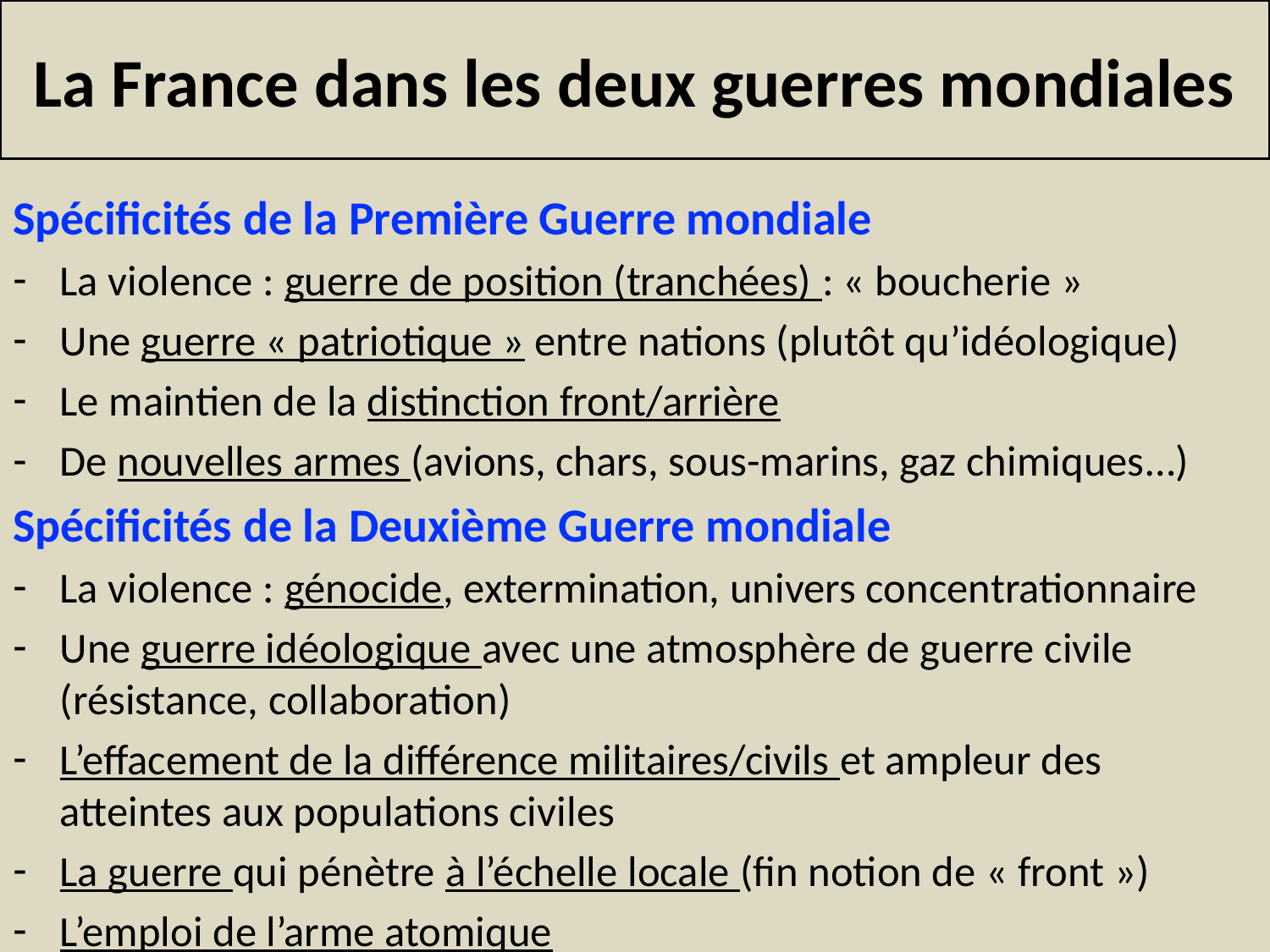

# La France dans les deux guerres mondiales
Spécificités de la Première Guerre mondiale
La violence : guerre de position (tranchées) : « boucherie »
Une guerre « patriotique » entre nations (plutôt qu’idéologique)
Le maintien de la distinction front/arrière
De nouvelles armes (avions, chars, sous-marins, gaz chimiques…)
Spécificités de la Deuxième Guerre mondiale
La violence : génocide, extermination, univers concentrationnaire
Une guerre idéologique avec une atmosphère de guerre civile (résistance, collaboration)
L’effacement de la différence militaires/civils et ampleur des atteintes aux populations civiles
La guerre qui pénètre à l’échelle locale (fin notion de « front »)
L’emploi de l’arme atomique